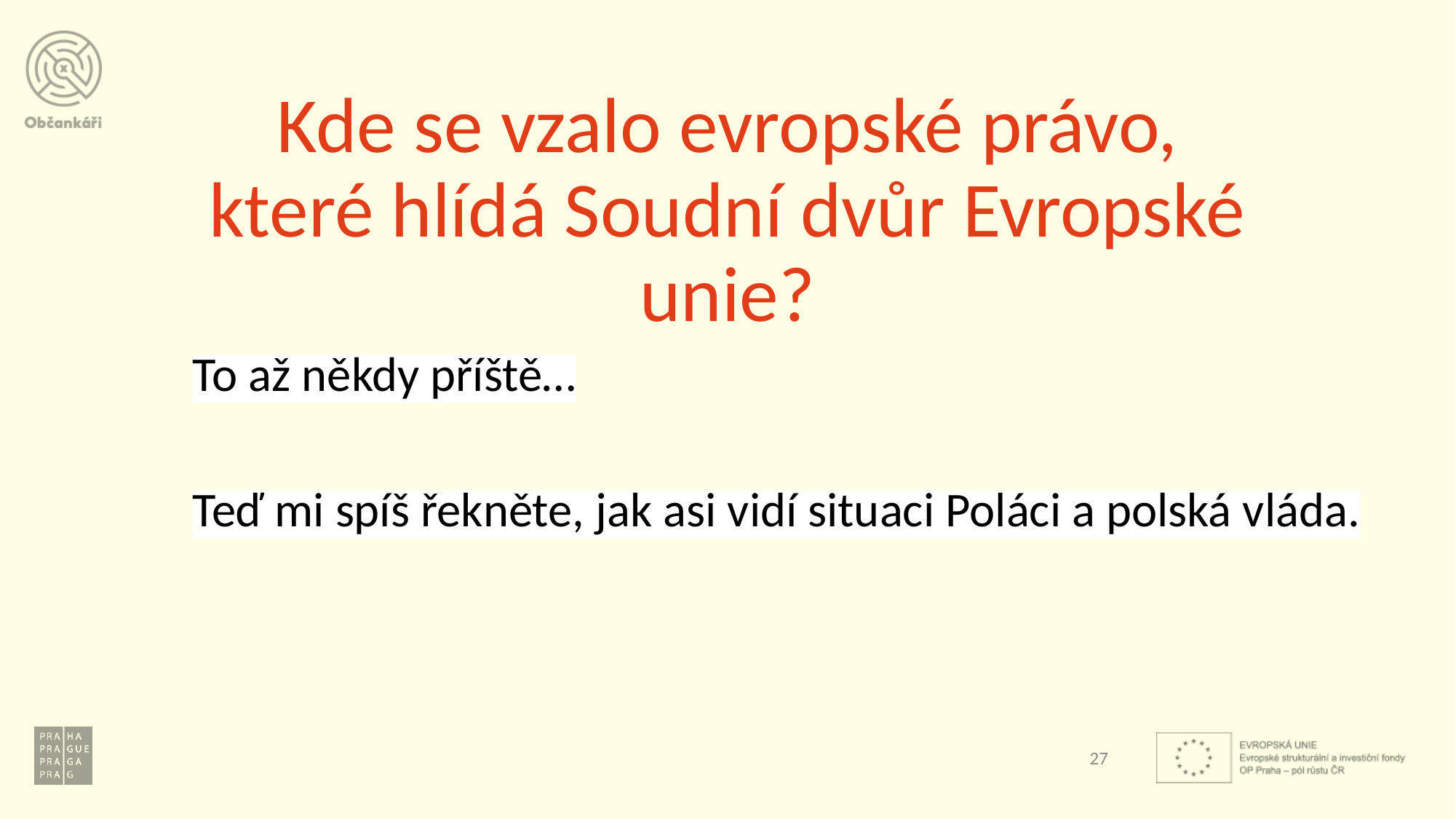

# Kde se vzalo evropské právo, které hlídá Soudní dvůr Evropské unie?
To až někdy příště…

Teď mi spíš řekněte, jak asi vidí situaci Poláci a polská vláda.
27